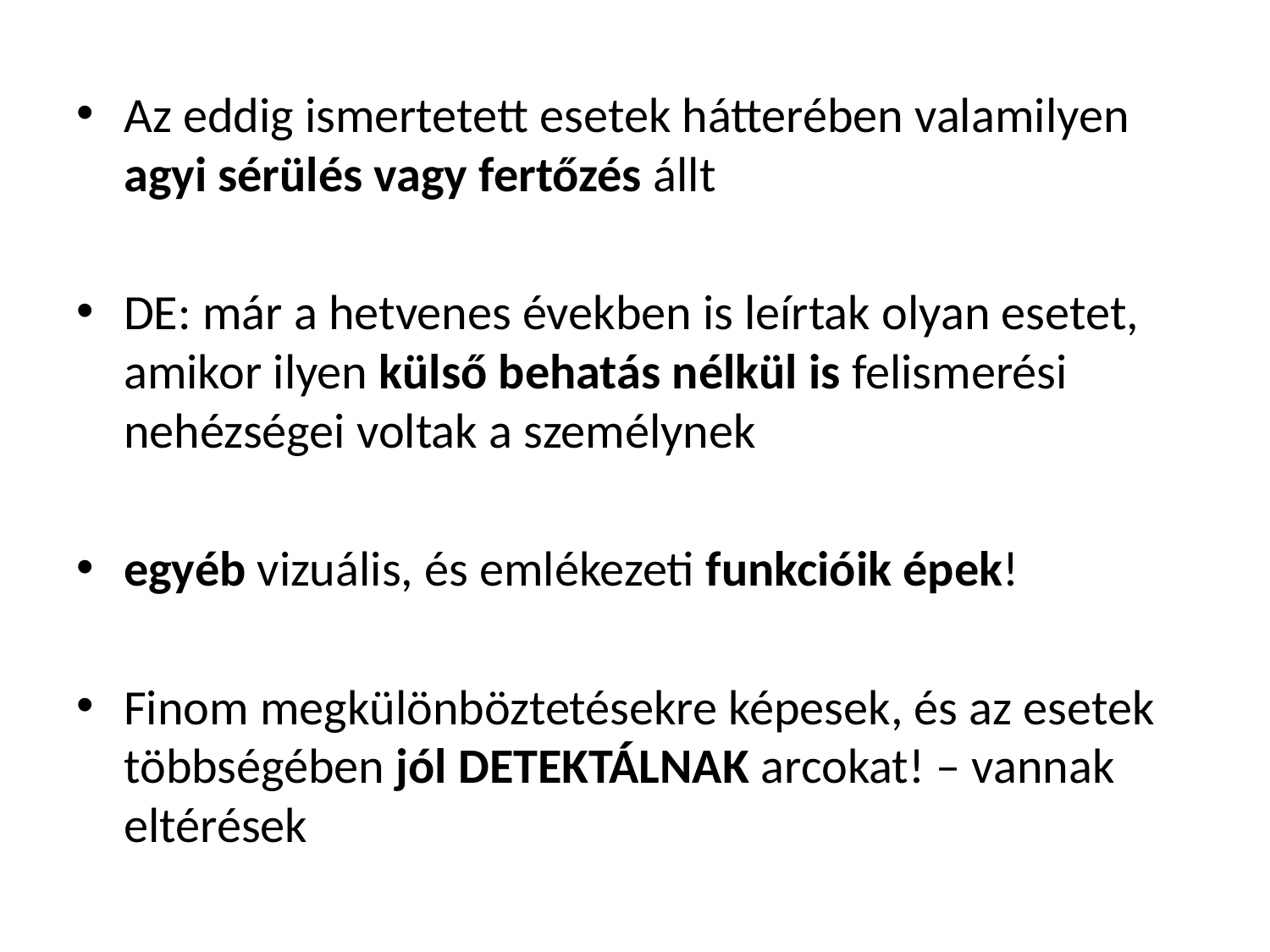

Az eddig ismertetett esetek hátterében valamilyen agyi sérülés vagy fertőzés állt

DE: már a hetvenes években is leírtak olyan esetet, amikor ilyen külső behatás nélkül is felismerési nehézségei voltak a személynek

egyéb vizuális, és emlékezeti funkcióik épek!

Finom megkülönböztetésekre képesek, és az esetek többségében jól DETEKTÁLNAK arcokat! – vannak eltérések